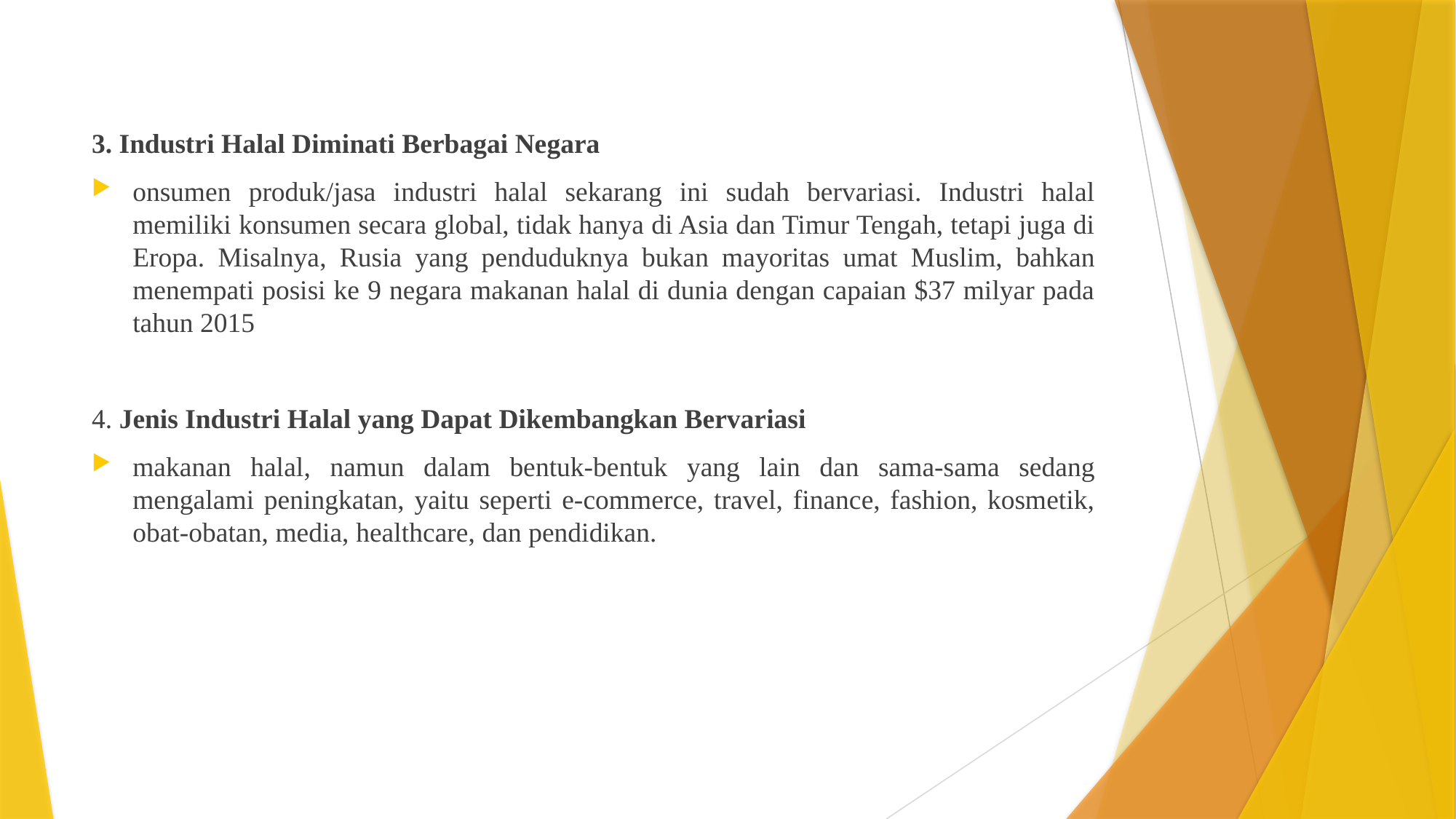

3. Industri Halal Diminati Berbagai Negara
onsumen produk/jasa industri halal sekarang ini sudah bervariasi. Industri halal memiliki konsumen secara global, tidak hanya di Asia dan Timur Tengah, tetapi juga di Eropa. Misalnya, Rusia yang penduduknya bukan mayoritas umat Muslim, bahkan menempati posisi ke 9 negara makanan halal di dunia dengan capaian $37 milyar pada tahun 2015

4. Jenis Industri Halal yang Dapat Dikembangkan Bervariasi
makanan halal, namun dalam bentuk-bentuk yang lain dan sama-sama sedang mengalami peningkatan, yaitu seperti e-commerce, travel, finance, fashion, kosmetik, obat-obatan, media, healthcare, dan pendidikan.